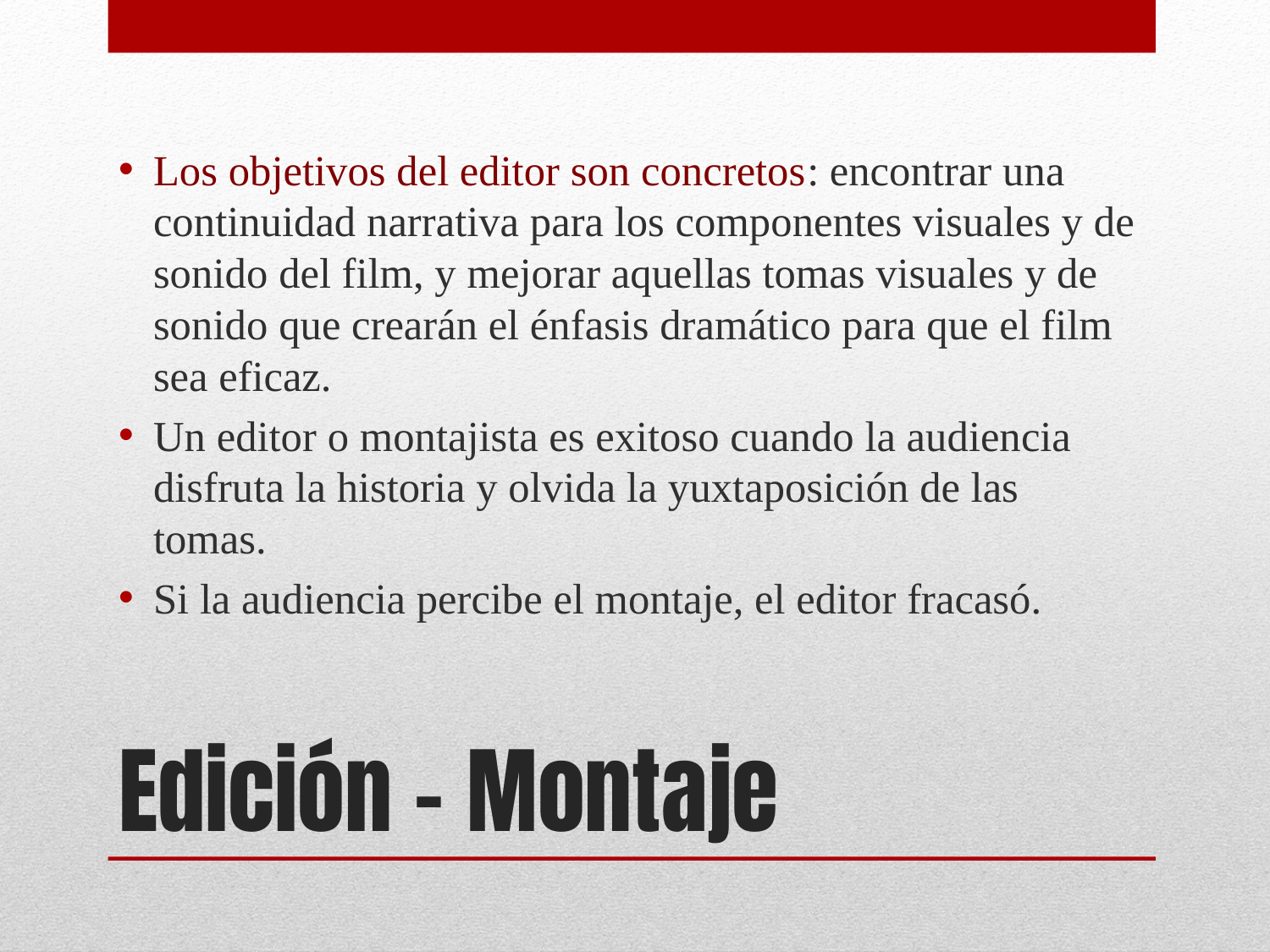

Los objetivos del editor son concretos: encontrar una continuidad narrativa para los componentes visuales y de sonido del film, y mejorar aquellas tomas visuales y de sonido que crearán el énfasis dramático para que el film sea eficaz.
Un editor o montajista es exitoso cuando la audiencia disfruta la historia y olvida la yuxtaposición de las tomas.
Si la audiencia percibe el montaje, el editor fracasó.

# Edición - Montaje